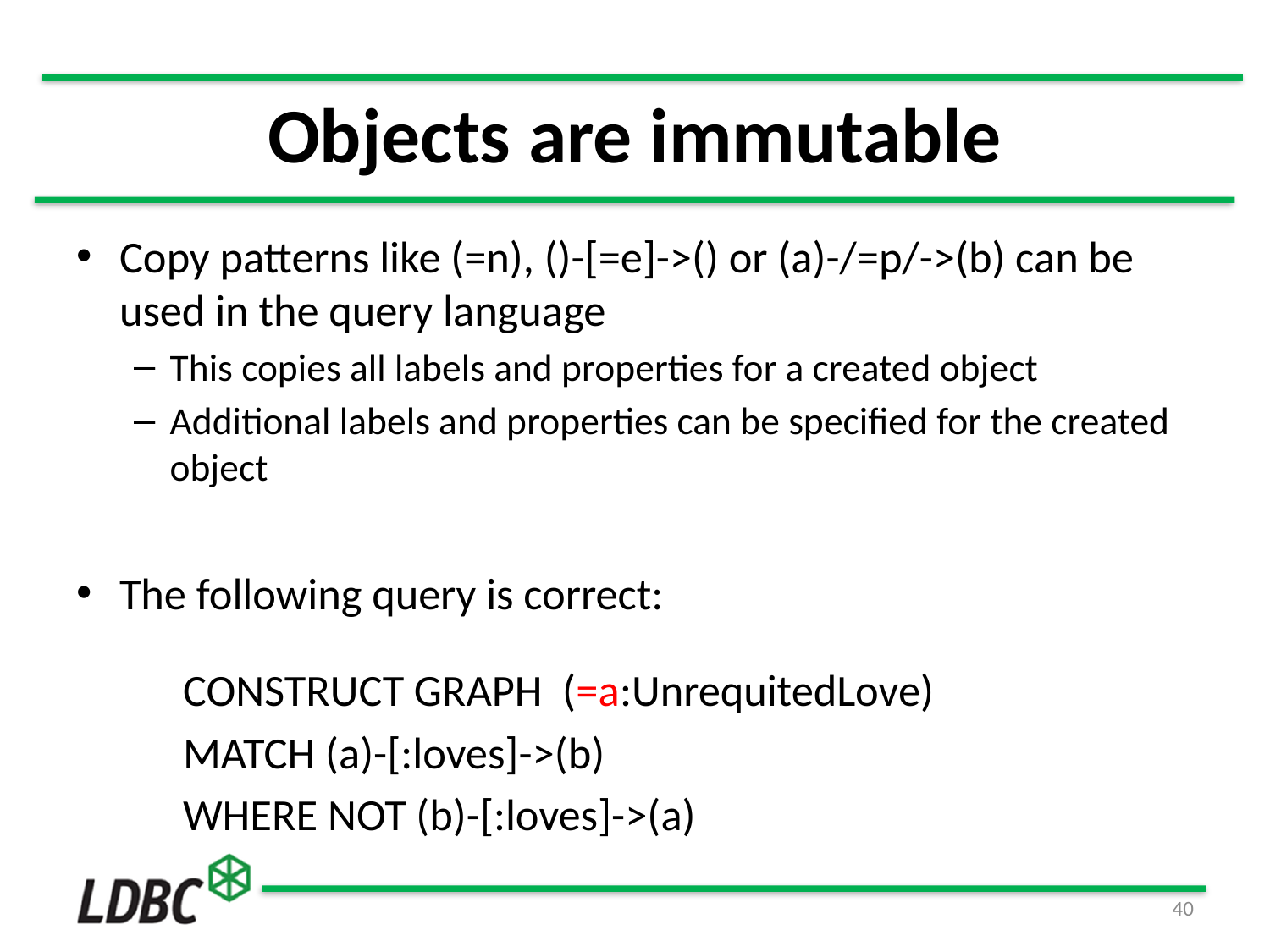

# Objects are immutable
Copy patterns like (=n), ()-[=e]->() or (a)-/=p/->(b) can be used in the query language
This copies all labels and properties for a created object
Additional labels and properties can be specified for the created object

The following query is correct:

		CONSTRUCT GRAPH  (=a:UnrequitedLove)
		MATCH (a)-[:loves]->(b)
		WHERE NOT (b)-[:loves]->(a)

40